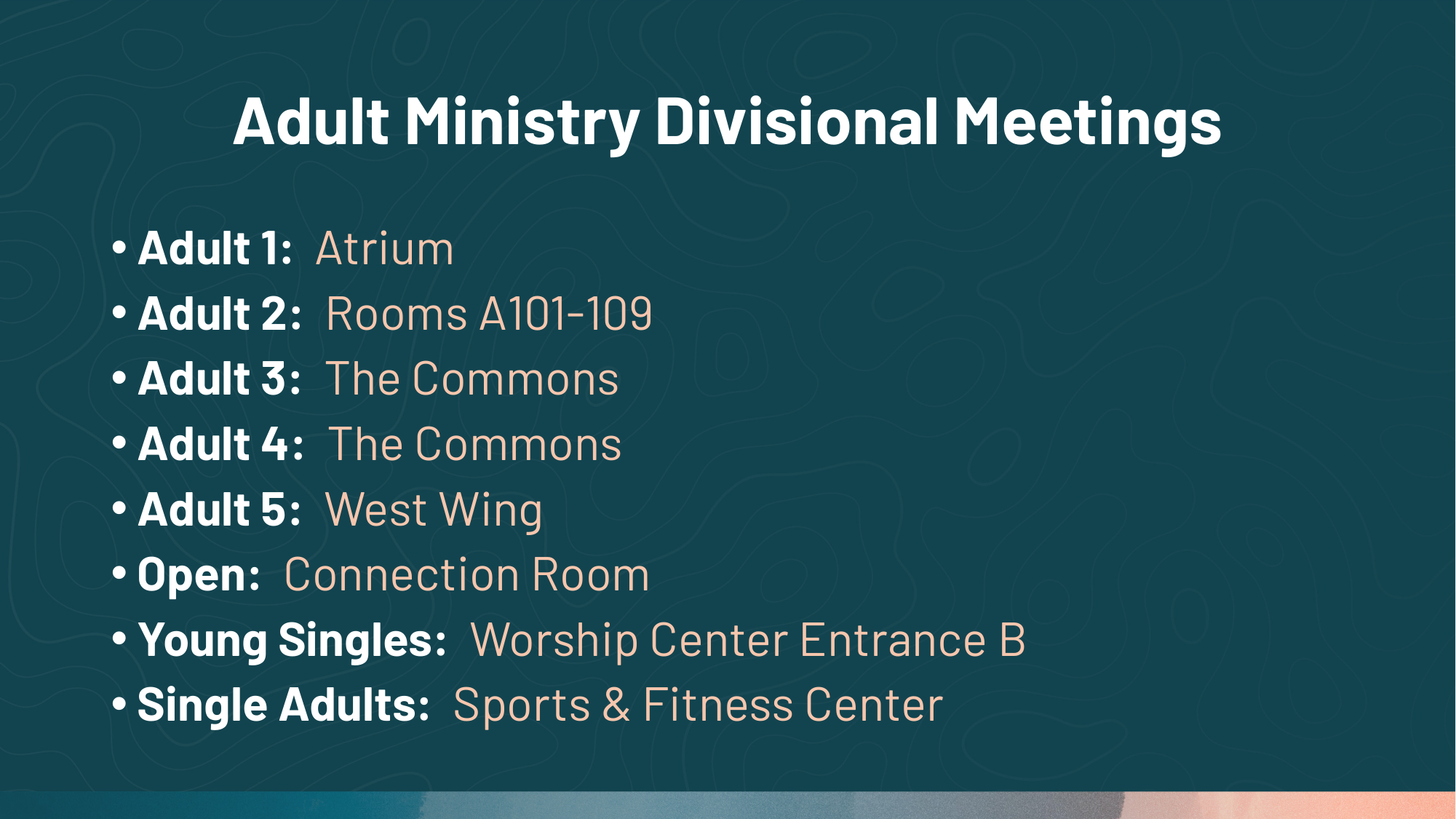

# Adult Ministry Divisional Meetings
Adult 1:  Atrium
Adult 2:  Rooms A101-109
Adult 3:  The Commons
Adult 4:  The Commons
Adult 5:  West Wing
Open:  Connection Room
Young Singles:  Worship Center Entrance B
Single Adults:  Sports & Fitness Center